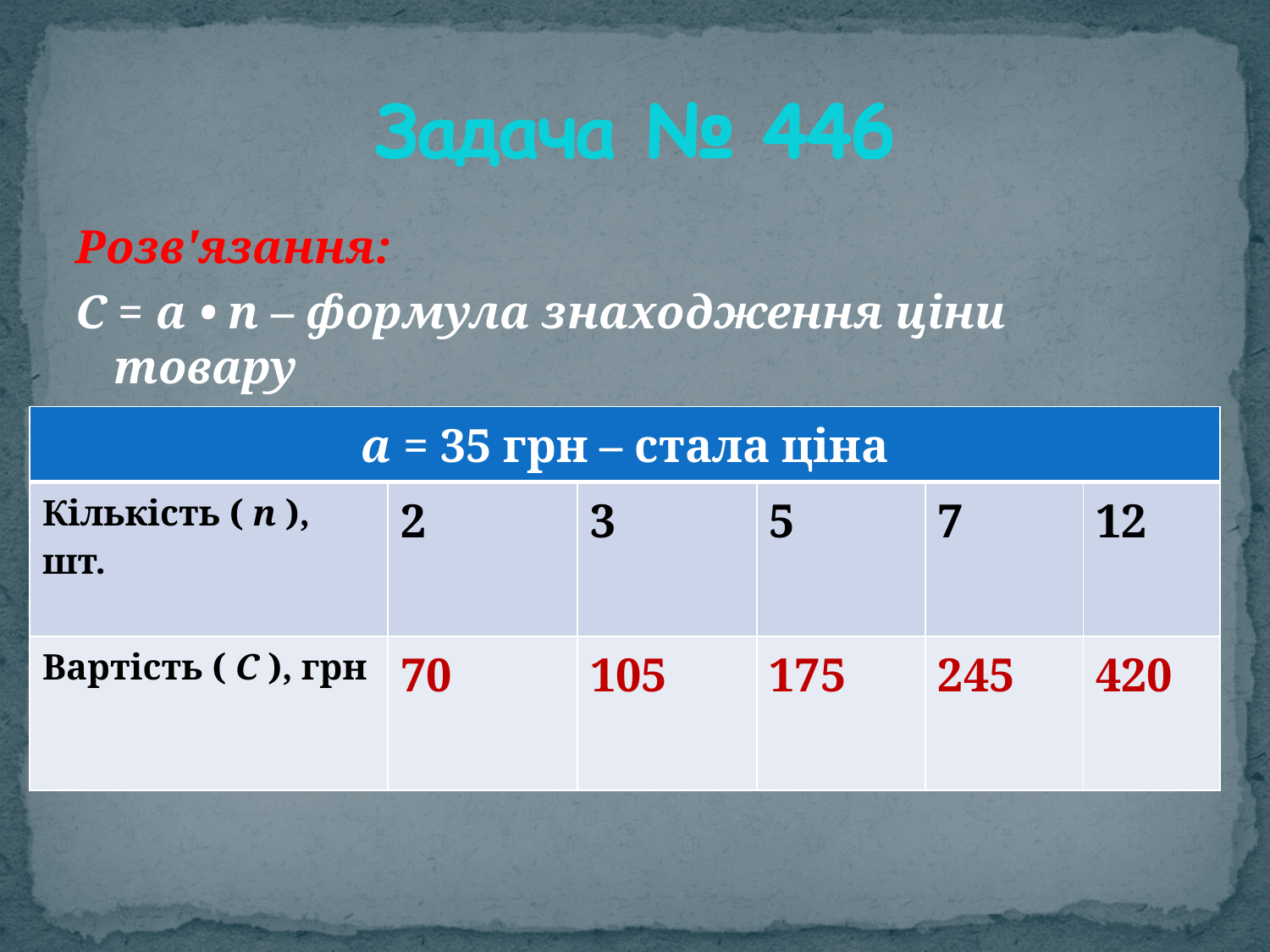

# Задача № 446
Розв'язання:
C = a • n – формула знаходження ціни товару

| а = 35 грн – стала ціна |  |  |  |  |  |
| --- | --- | --- | --- | --- | --- |
| Кількість ( n ), шт. | 2 | 3 | 5 | 7 | 12 |
| Вартість ( C ), грн | 70 | 105 | 175 | 245 | 420 |